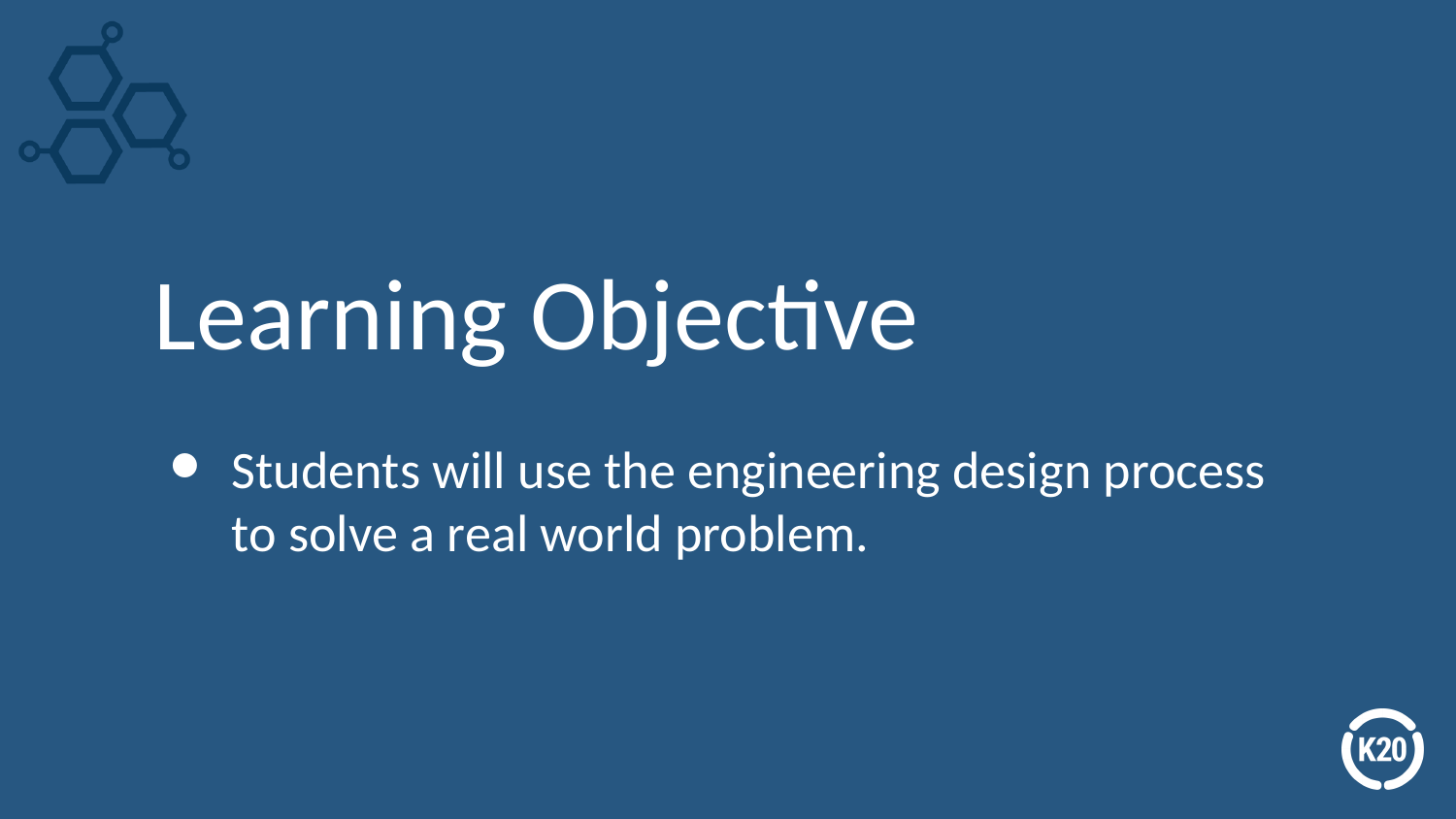

# Learning Objective
Students will use the engineering design process to solve a real world problem.